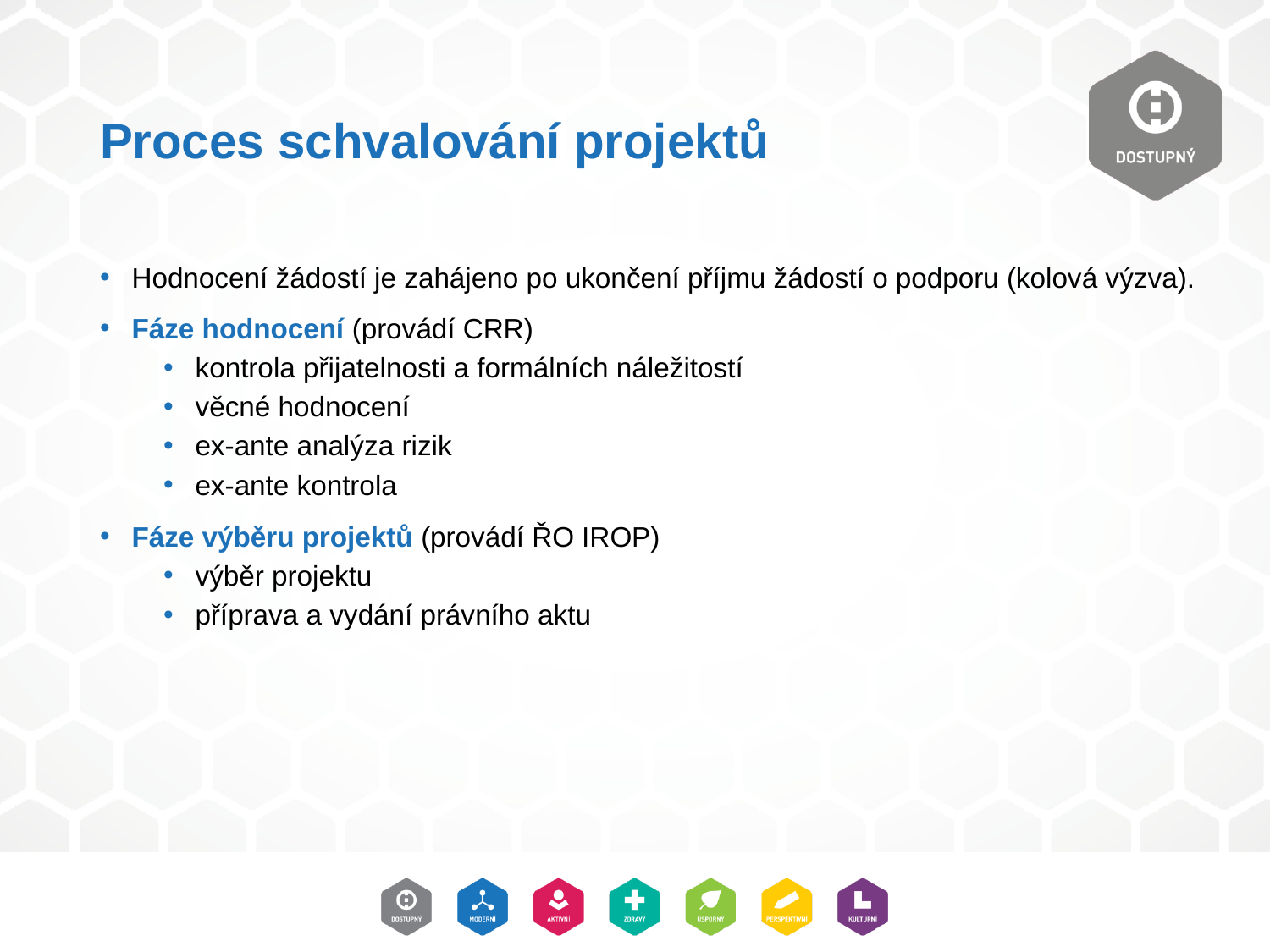

# Proces schvalování projektů
Hodnocení žádostí je zahájeno po ukončení příjmu žádostí o podporu (kolová výzva).
Fáze hodnocení (provádí CRR)
kontrola přijatelnosti a formálních náležitostí
věcné hodnocení
ex-ante analýza rizik
ex-ante kontrola
Fáze výběru projektů (provádí ŘO IROP)
výběr projektu
příprava a vydání právního aktu